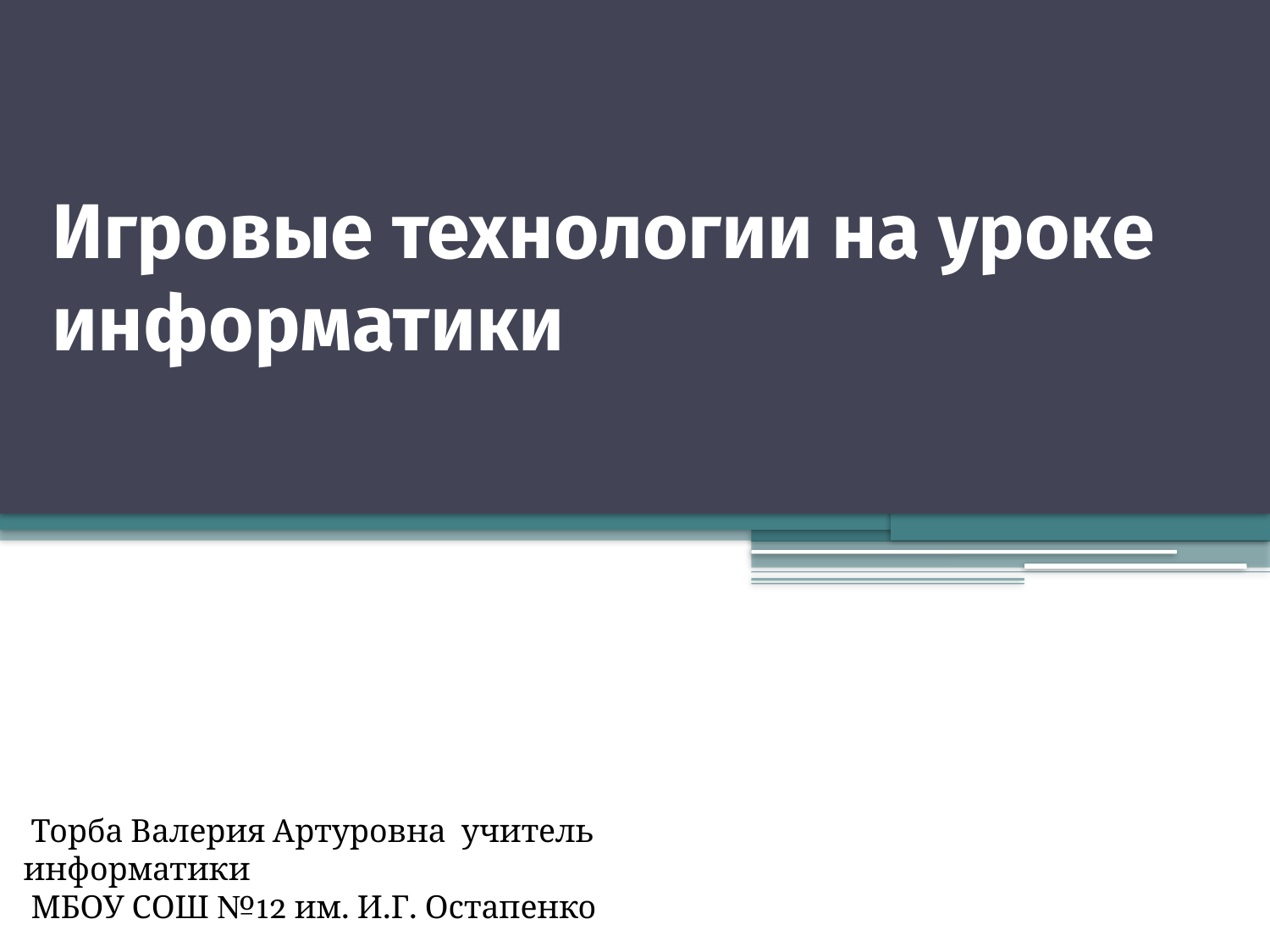

# Игровые технологии на уроке информатики
 Торба Валерия Артуровна  учитель информатики
 МБОУ СОШ №12 им. И.Г. Остапенко